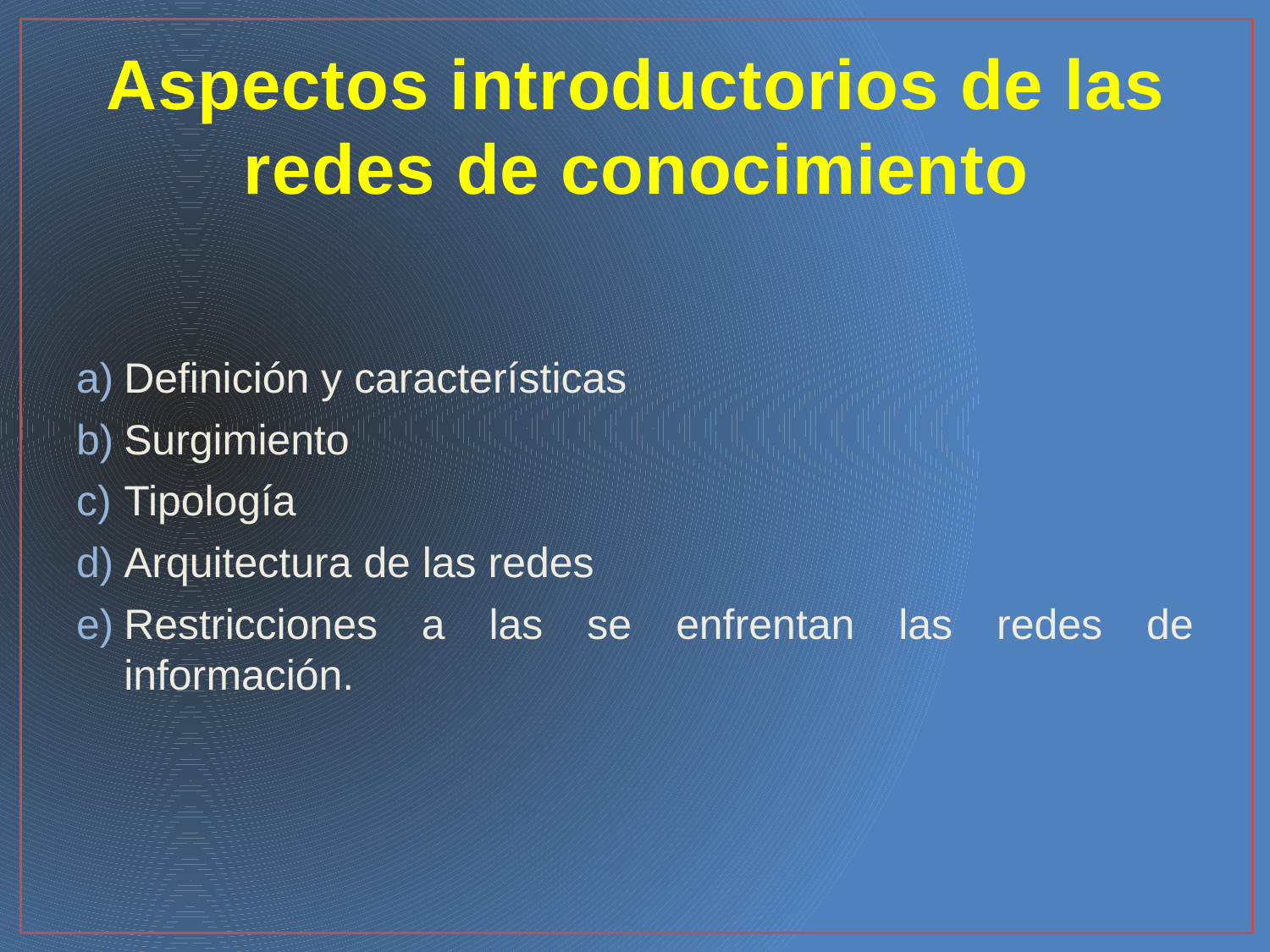

# Aspectos introductorios de las redes de conocimiento

Definición y características
Surgimiento
Tipología
Arquitectura de las redes
Restricciones a las se enfrentan las redes de información.